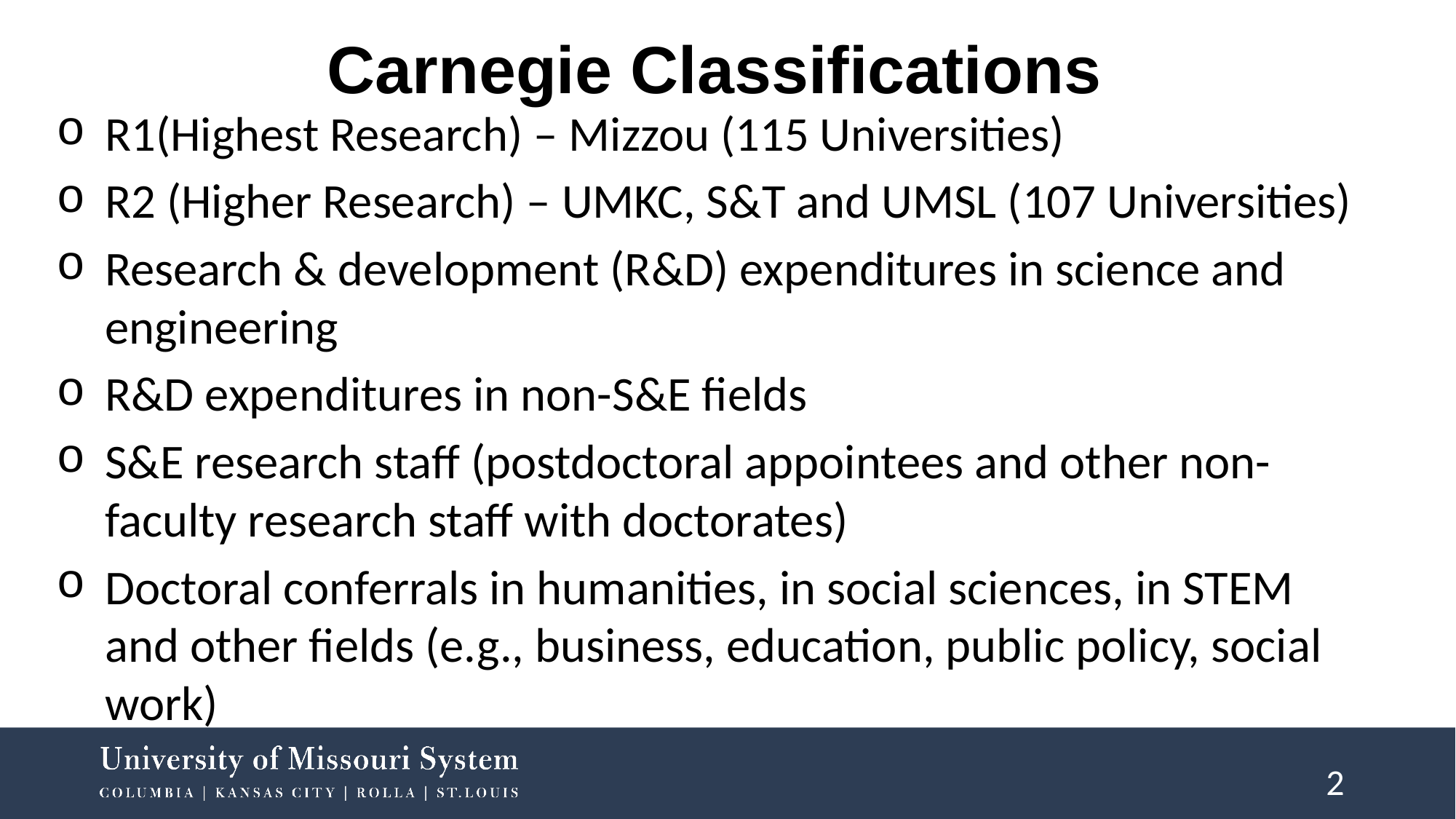

Carnegie Classifications
R1(Highest Research) – Mizzou (115 Universities)
R2 (Higher Research) – UMKC, S&T and UMSL (107 Universities)
Research & development (R&D) expenditures in science and engineering
R&D expenditures in non-S&E fields
S&E research staff (postdoctoral appointees and other non-faculty research staff with doctorates)
Doctoral conferrals in humanities, in social sciences, in STEM and other fields (e.g., business, education, public policy, social work)
2